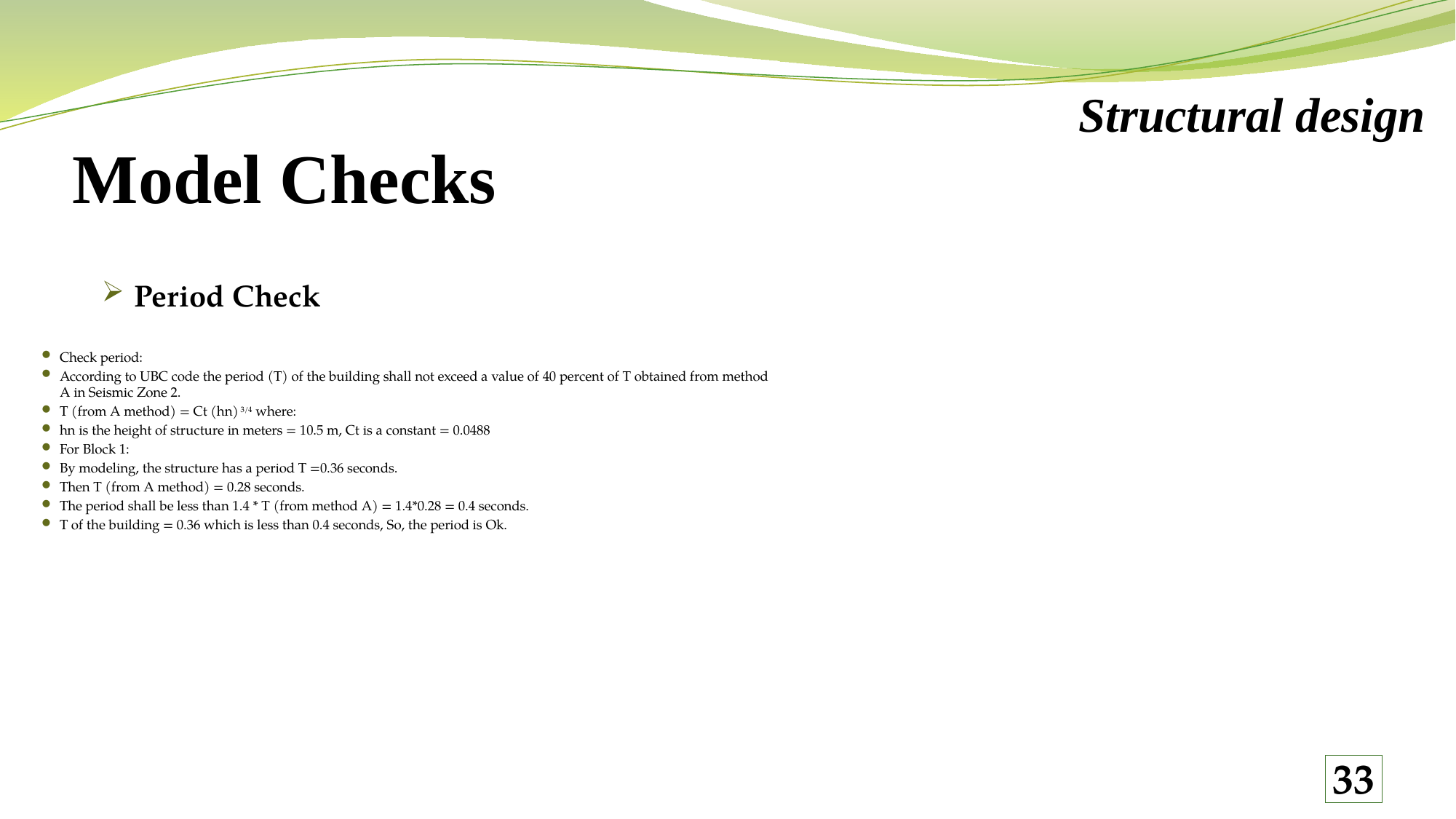

Structural design
# Model Checks

Period Check

Check period:
According to UBC code the period (T) of the building shall not exceed a value of 40 percent of T obtained from method A in Seismic Zone 2.
T (from A method) = Ct (hn) 3/4 where:
hn is the height of structure in meters = 10.5 m, Ct is a constant = 0.0488
For Block 1:
By modeling, the structure has a period T =0.36 seconds.
Then T (from A method) = 0.28 seconds.
The period shall be less than 1.4 * T (from method A) = 1.4*0.28 = 0.4 seconds.
T of the building = 0.36 which is less than 0.4 seconds, So, the period is Ok.

33